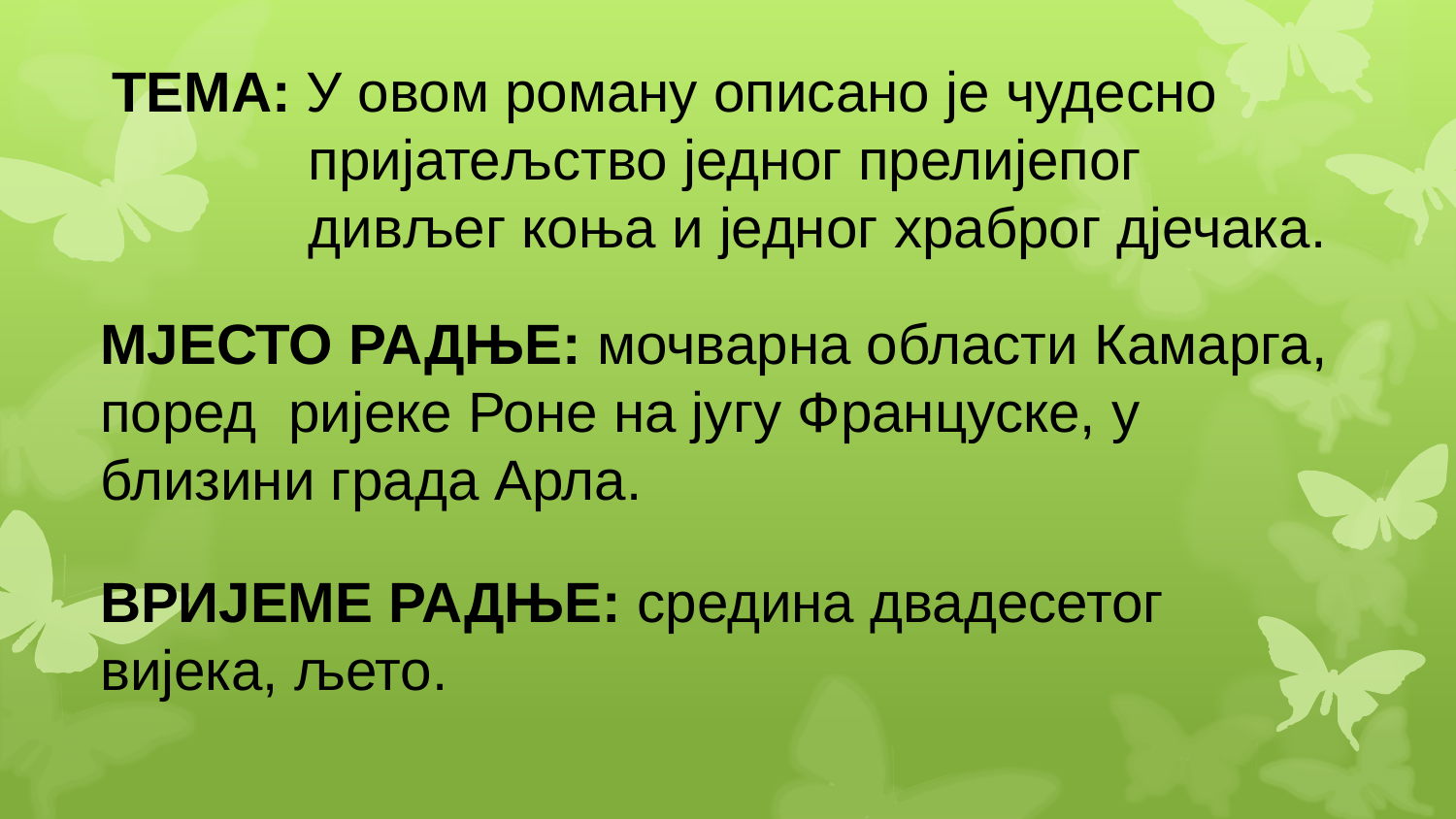

# ТЕМА: У овом роману описано је чудесно пријатељство једног прелијепог дивљег коња и једног храброг дјечака.
МЈЕСТО РАДЊЕ: мочварна области Камарга, поред  ријеке Роне на југу Француске, у близини града Арла.
ВРИЈЕМЕ РАДЊЕ: средина двадесетог вијека, љето.